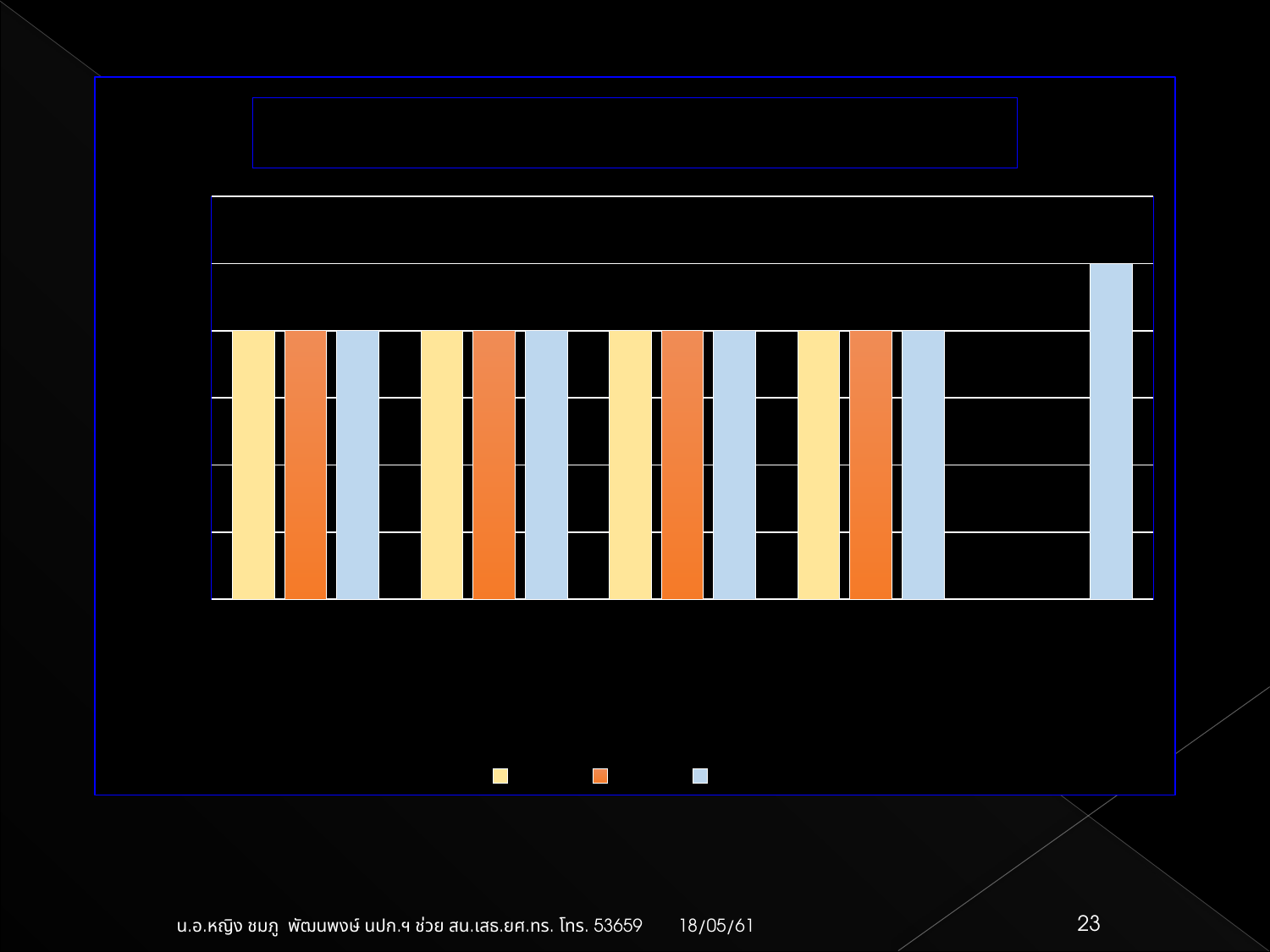

### Chart: 7.2 (ข้อ 3,4) ผลลัพธ์ด้านความพึงพอใจของผู้รับบริการและผู้มีส่วนได้ส่วนเสีย
(ภาพรวมทุกการบริการ)

| Category | งป.58 | งป.59 | งป.60 |
|---|---|---|---|
| -ด้านการผลิตกำลังพล | 4.0 | 4.0 | 4.0 |
| -ด้านการพัฒนากำลังพล | 4.0 | 4.0 | 4.0 |
| -ด้านการส่งกำลังบำรุง | 4.0 | 4.0 | 4.0 |
| -ด้านการอนุศาสนาจารย์ | 4.0 | 4.0 | 4.0 |
| -ด้านการประวัติศาสตร์ | None | None | 5.0 |
18/05/61
23
น.อ.หญิง ชมภู  พัฒนพงษ์ นปก.ฯ ช่วย สน.เสธ.ยศ.ทร. โทร. 53659